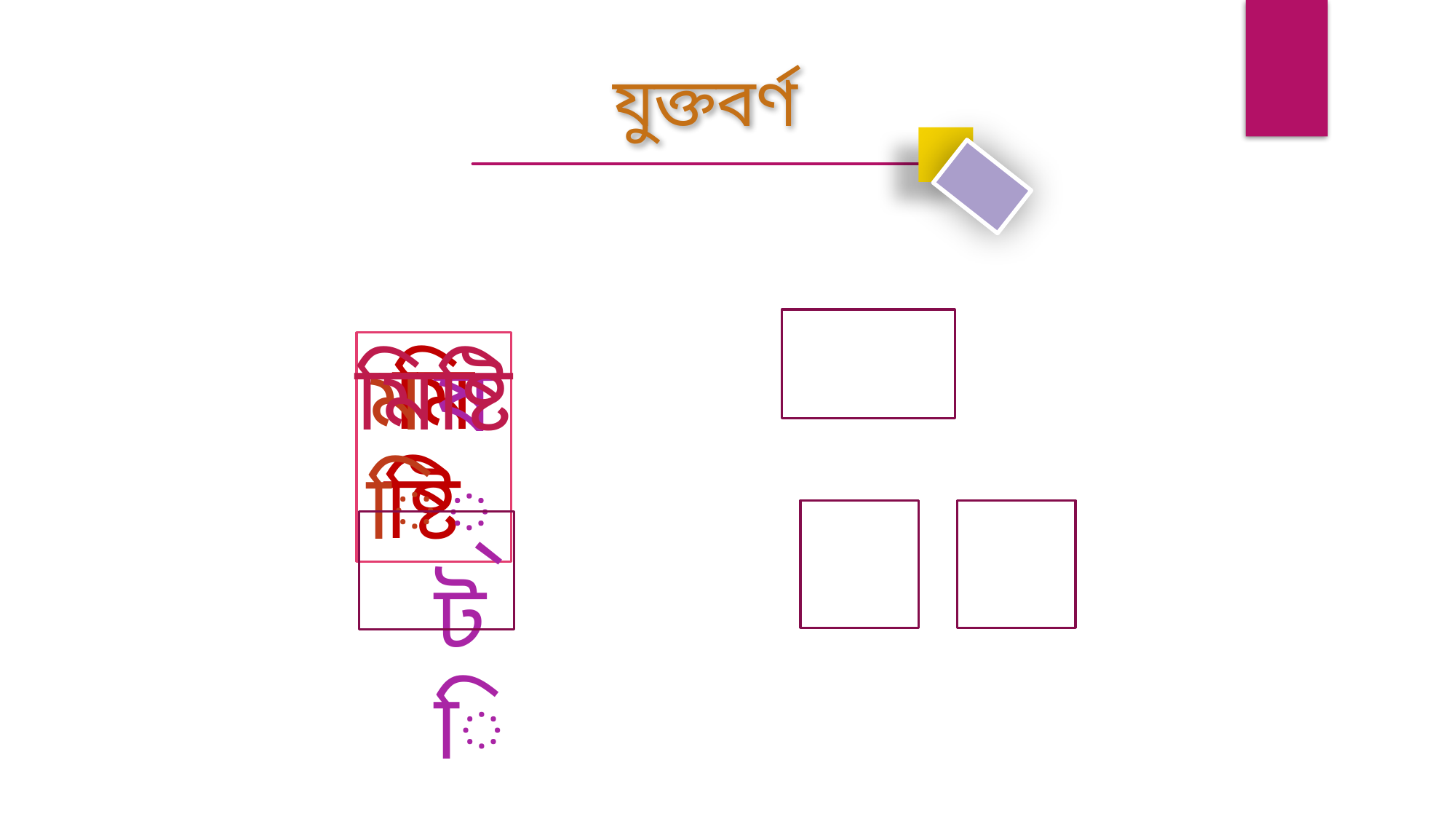

যুক্তবর্ণ

মিষ্টি
মিষ্টি
মি
ষ্টি

ট
ষ